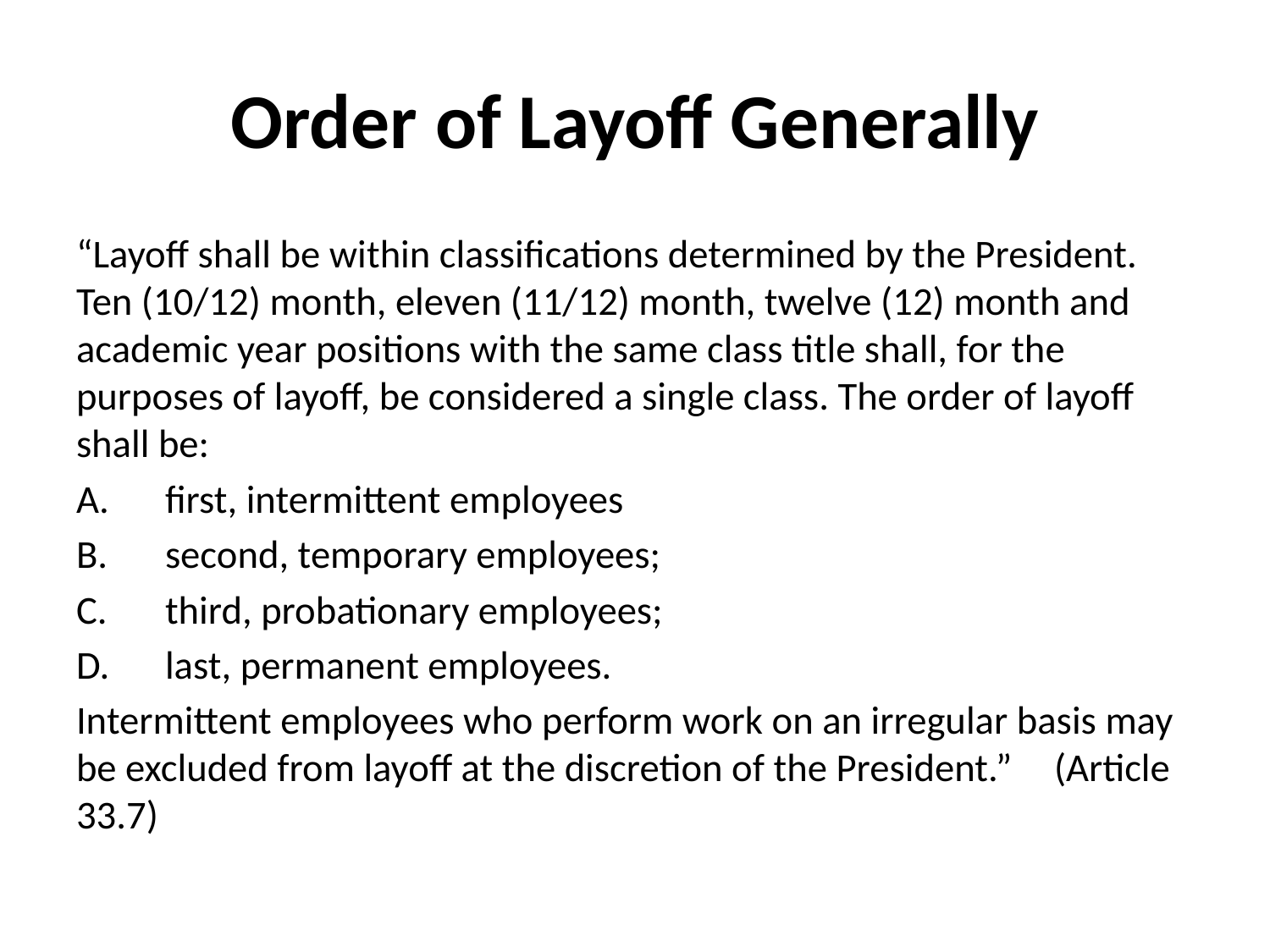

# Order of Layoff Generally
“Layoff shall be within classifications determined by the President. Ten (10/12) month, eleven (11/12) month, twelve (12) month and academic year positions with the same class title shall, for the purposes of layoff, be considered a single class. The order of layoff shall be:
A.	first, intermittent employees
B.	second, temporary employees;
C.	third, probationary employees;
D.	last, permanent employees.
Intermittent employees who perform work on an irregular basis may be excluded from layoff at the discretion of the President.”	(Article 33.7)